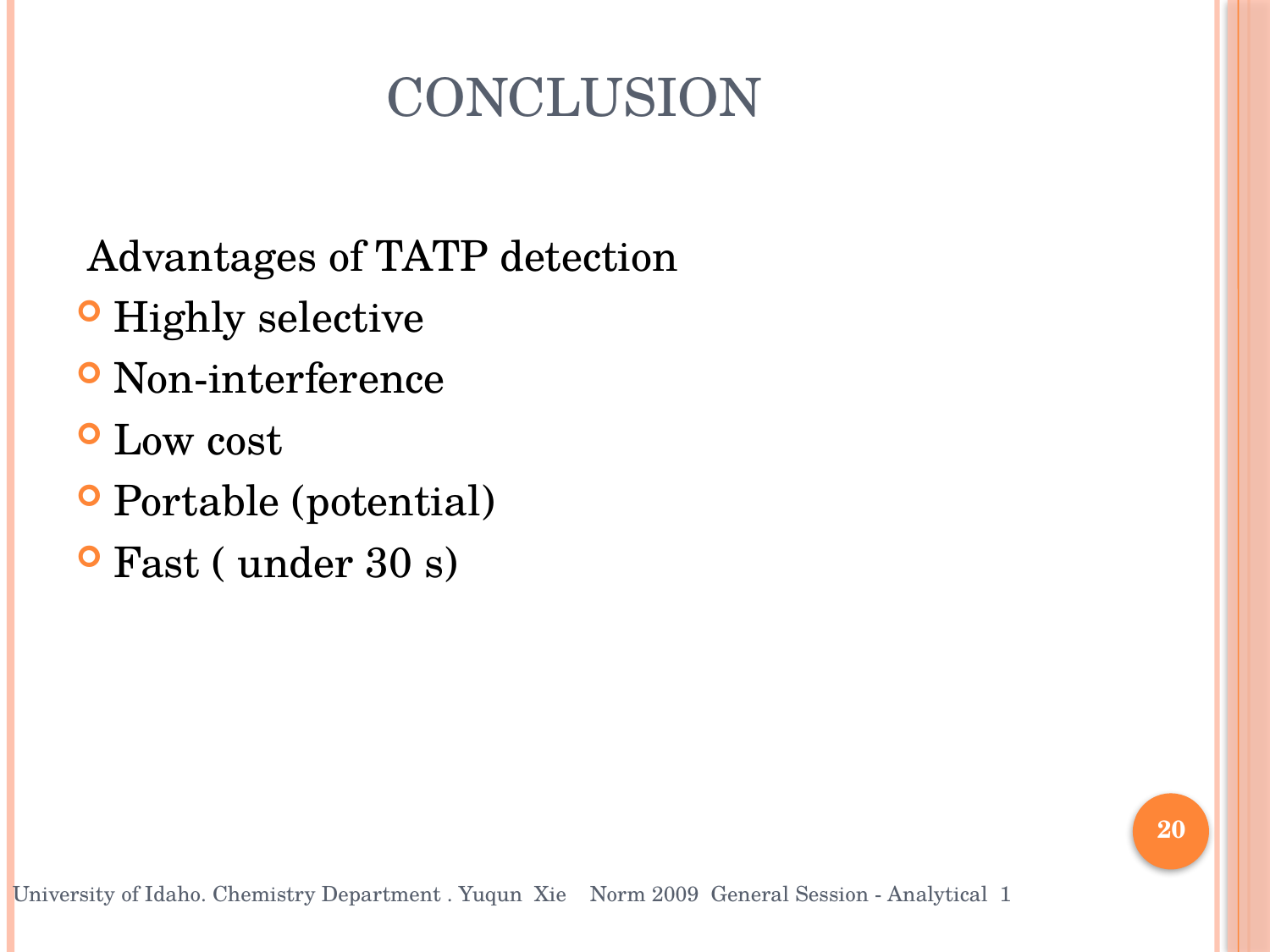

# Conclusion
 Advantages of TATP detection
Highly selective
Non-interference
Low cost
Portable (potential)
Fast ( under 30 s)
20
University of Idaho. Chemistry Department . Yuqun  Xie    Norm 2009  General Session - Analytical  1